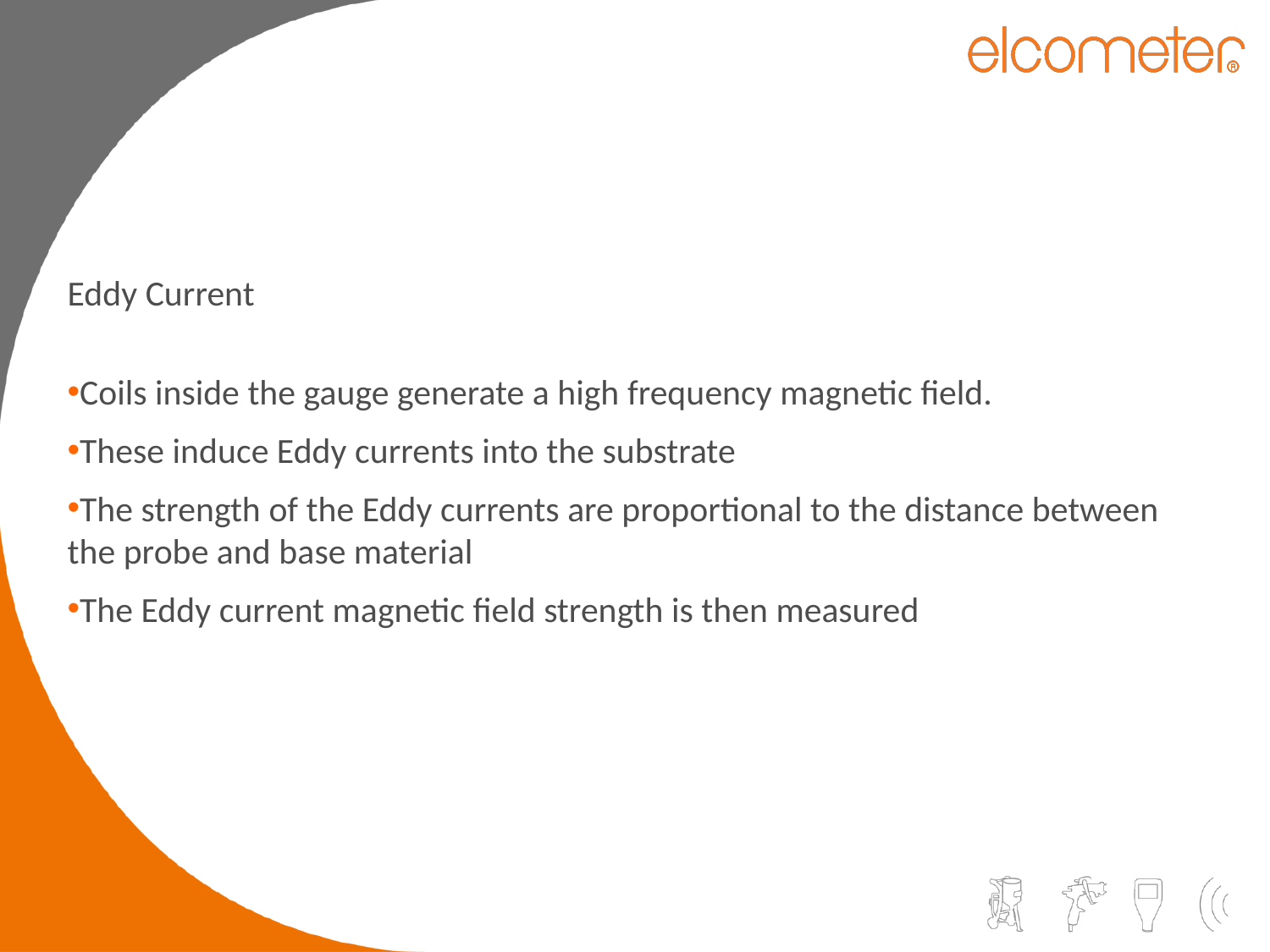

Eddy Current

Coils inside the gauge generate a high frequency magnetic field.
These induce Eddy currents into the substrate
The strength of the Eddy currents are proportional to the distance between the probe and base material
The Eddy current magnetic field strength is then measured